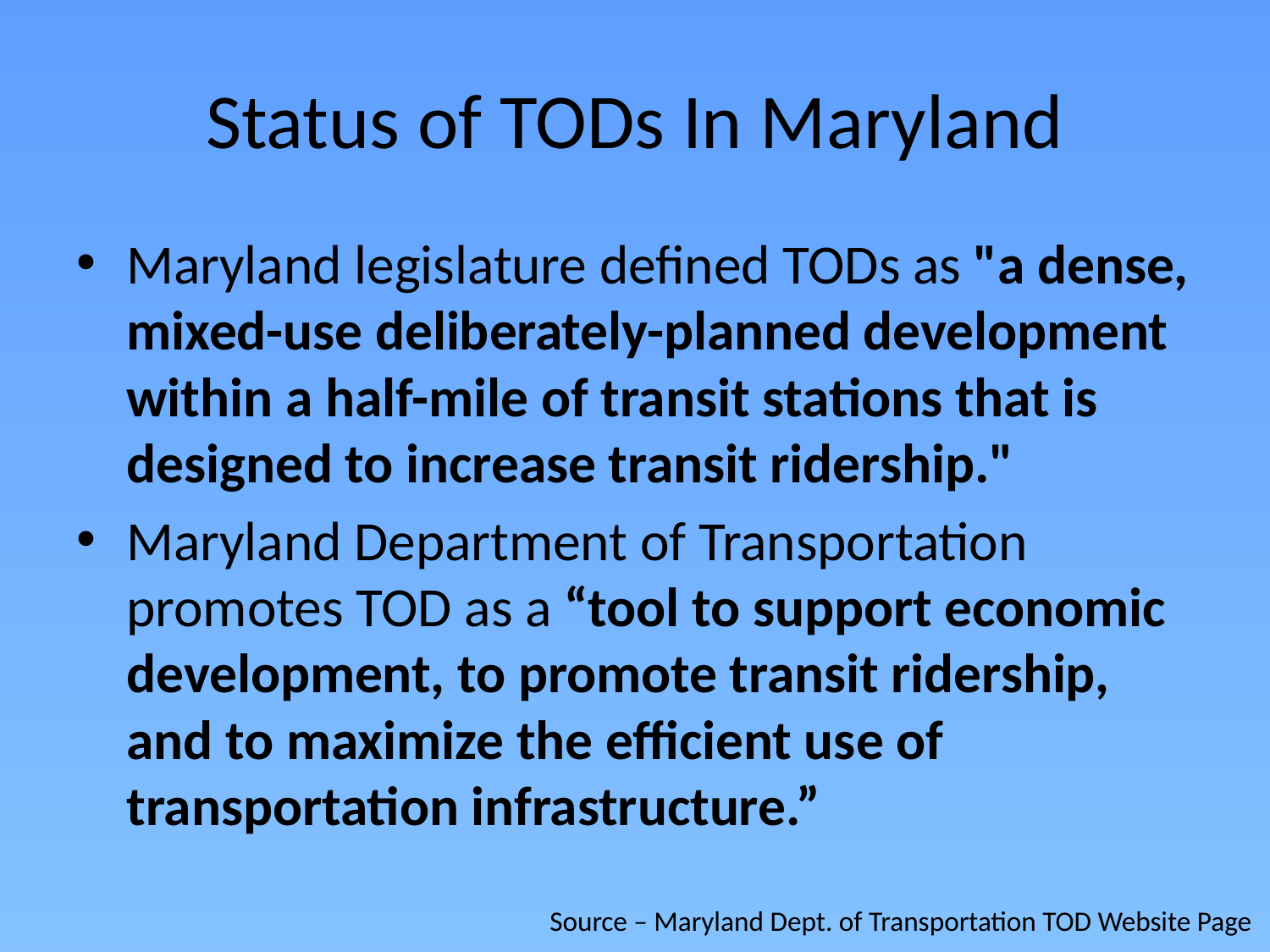

# Status of TODs In Maryland
Maryland legislature defined TODs as "a dense, mixed-use deliberately-planned development within a half-mile of transit stations that is designed to increase transit ridership."
Maryland Department of Transportation promotes TOD as a “tool to support economic development, to promote transit ridership, and to maximize the efficient use of transportation infrastructure.”
Source – Maryland Dept. of Transportation TOD Website Page